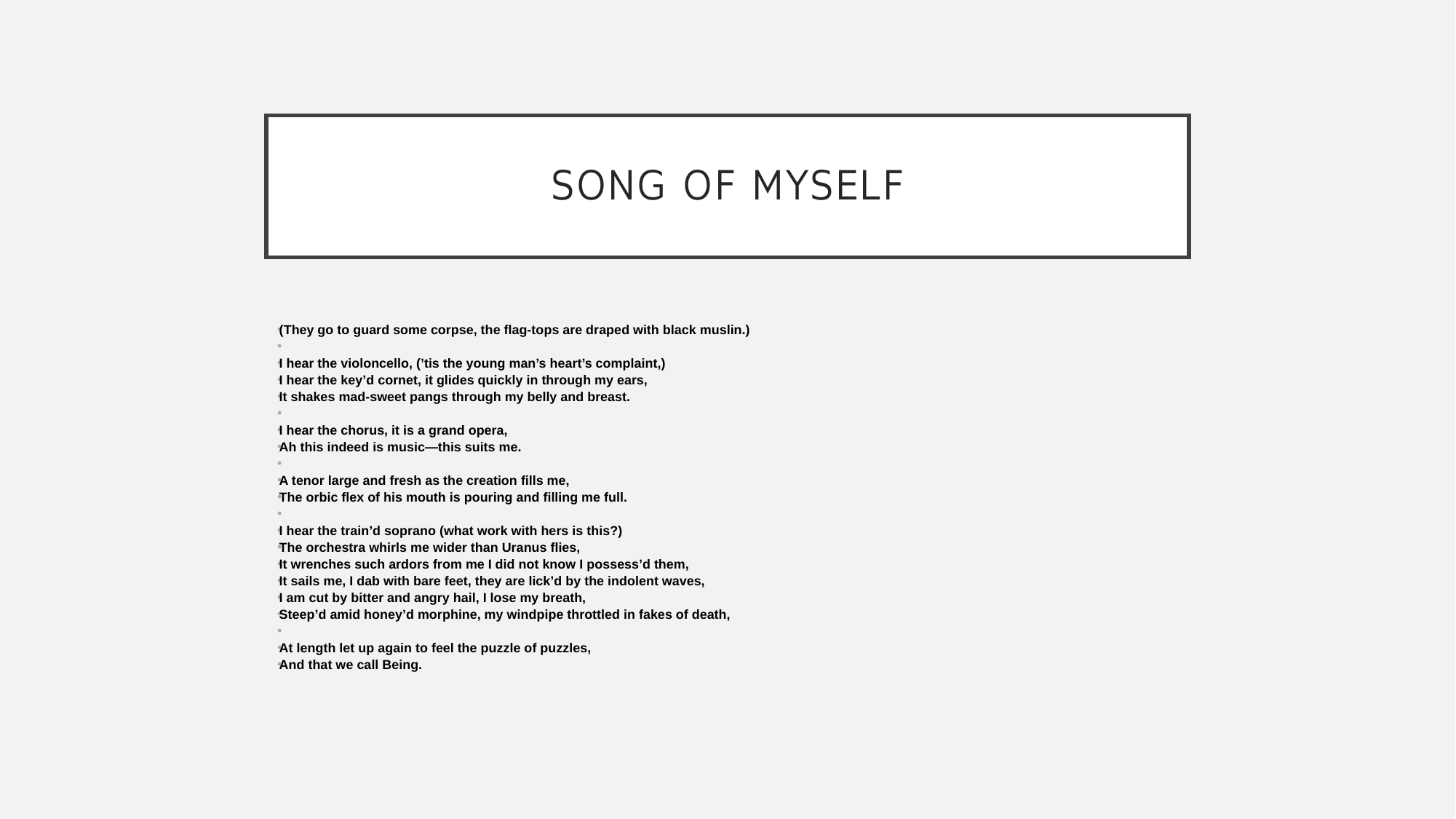

# Song of Myself
(They go to guard some corpse, the flag-tops are draped with black muslin.)

I hear the violoncello, (’tis the young man’s heart’s complaint,)
I hear the key’d cornet, it glides quickly in through my ears,
It shakes mad-sweet pangs through my belly and breast.

I hear the chorus, it is a grand opera,
Ah this indeed is music—this suits me.

A tenor large and fresh as the creation fills me,
The orbic flex of his mouth is pouring and filling me full.

I hear the train’d soprano (what work with hers is this?)
The orchestra whirls me wider than Uranus flies,
It wrenches such ardors from me I did not know I possess’d them,
It sails me, I dab with bare feet, they are lick’d by the indolent waves,
I am cut by bitter and angry hail, I lose my breath,
Steep’d amid honey’d morphine, my windpipe throttled in fakes of death,

At length let up again to feel the puzzle of puzzles,
And that we call Being.